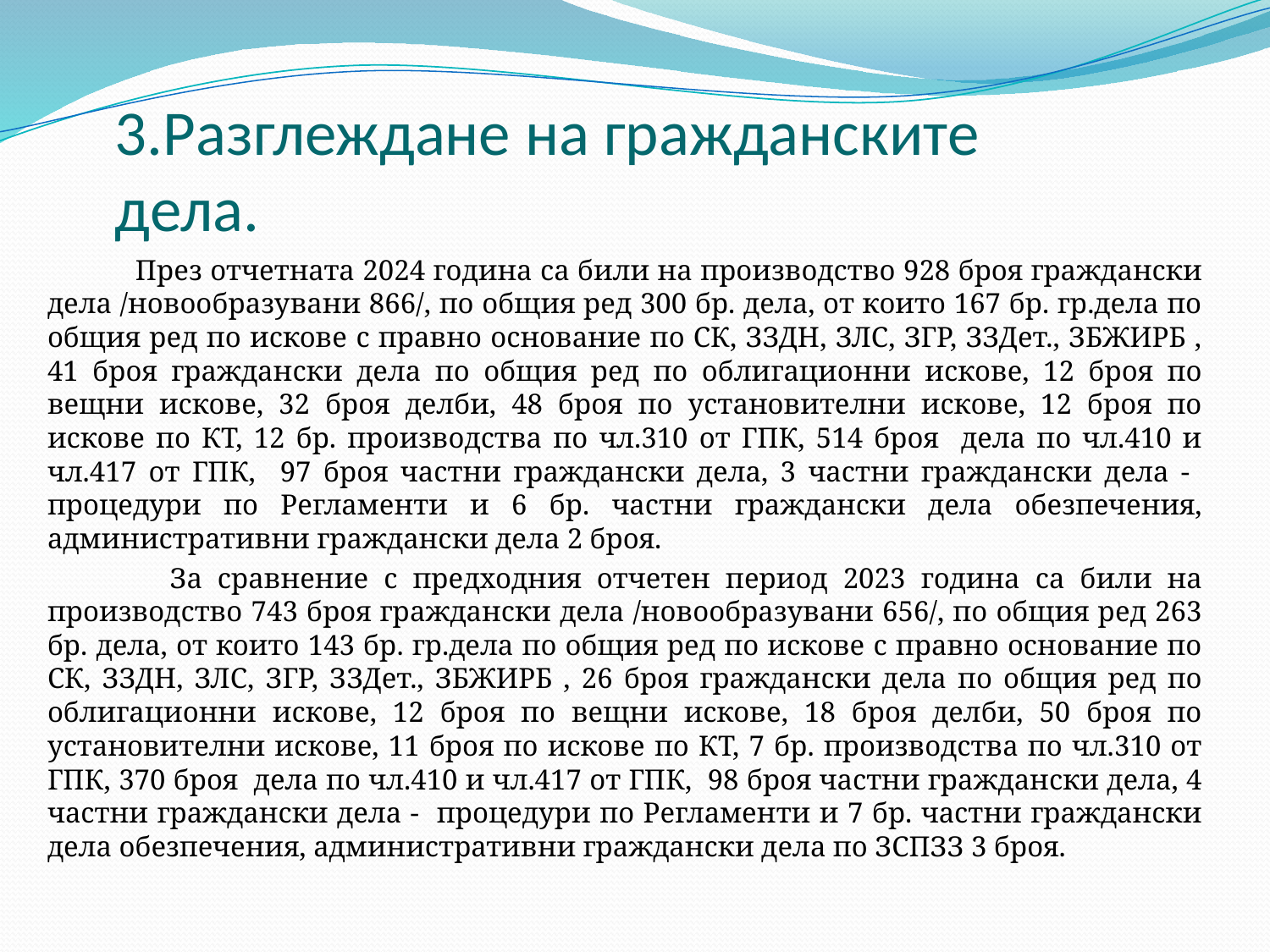

# 3.Разглеждане на гражданските дела.
           През отчетната 2024 година са били на производство 928 броя граждански дела /новообразувани 866/, по общия ред 300 бр. дела, от които 167 бр. гр.дела по общия ред по искове с правно основание по СК, ЗЗДН, ЗЛС, ЗГР, ЗЗДет., ЗБЖИРБ , 41 броя граждански дела по общия ред по облигационни искове, 12 броя по вещни искове, 32 броя делби, 48 броя по установителни искове, 12 броя по искове по КТ, 12 бр. производства по чл.310 от ГПК, 514 броя  дела по чл.410 и чл.417 от ГПК,  97 броя частни граждански дела, 3 частни граждански дела -  процедури по Регламенти и 6 бр. частни граждански дела обезпечения, административни граждански дела 2 броя.
        За сравнение с предходния отчетен период 2023 година са били на производство 743 броя граждански дела /новообразувани 656/, по общия ред 263 бр. дела, от които 143 бр. гр.дела по общия ред по искове с правно основание по СК, ЗЗДН, ЗЛС, ЗГР, ЗЗДет., ЗБЖИРБ , 26 броя граждански дела по общия ред по облигационни искове, 12 броя по вещни искове, 18 броя делби, 50 броя по установителни искове, 11 броя по искове по КТ, 7 бр. производства по чл.310 от ГПК, 370 броя  дела по чл.410 и чл.417 от ГПК,  98 броя частни граждански дела, 4 частни граждански дела -  процедури по Регламенти и 7 бр. частни граждански дела обезпечения, административни граждански дела по ЗСПЗЗ 3 броя.